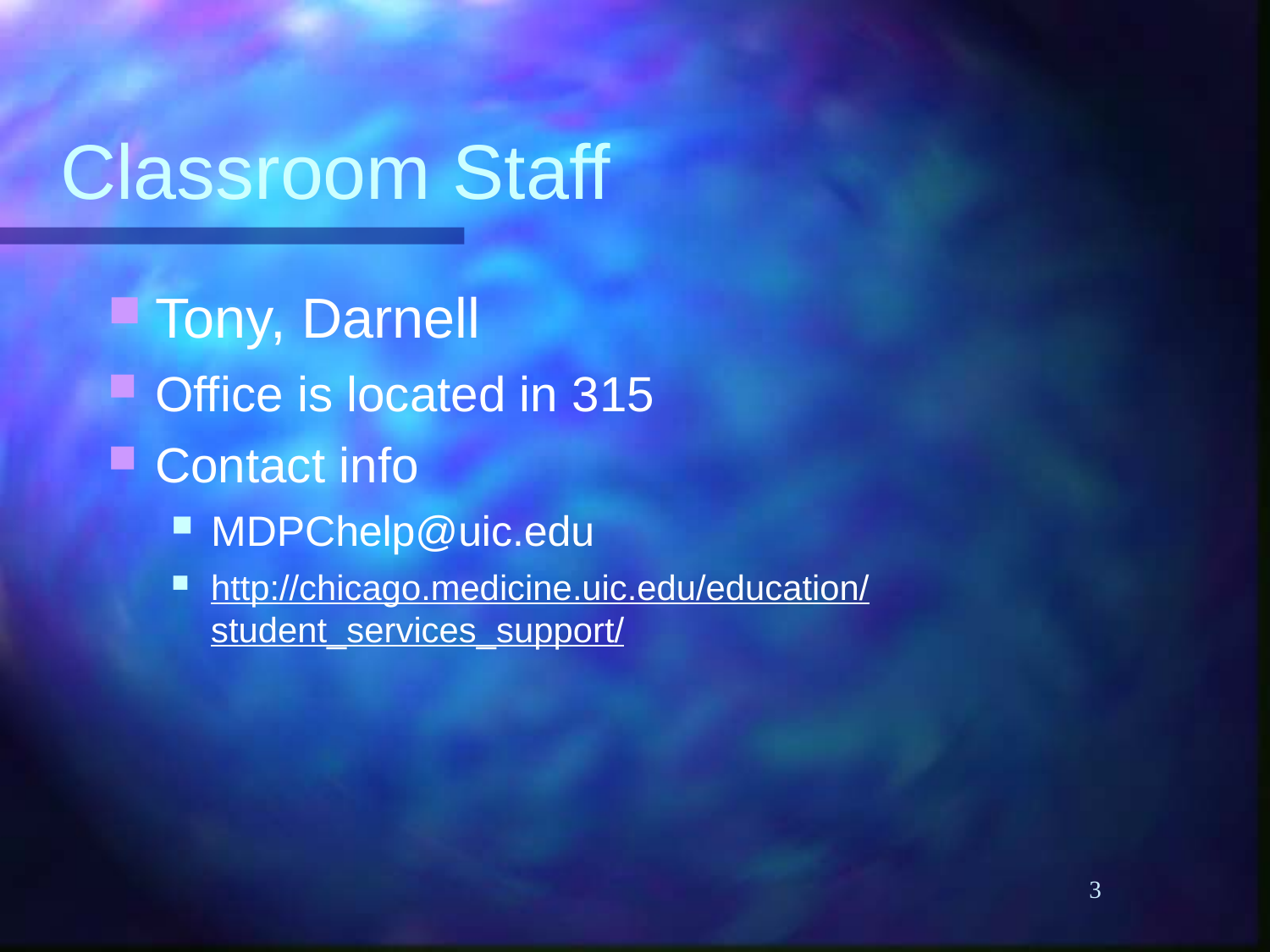

# Classroom Staff

Tony, Darnell
Office is located in 315
Contact info
MDPChelp@uic.edu
http://chicago.medicine.uic.edu/education/student_services_support/

3